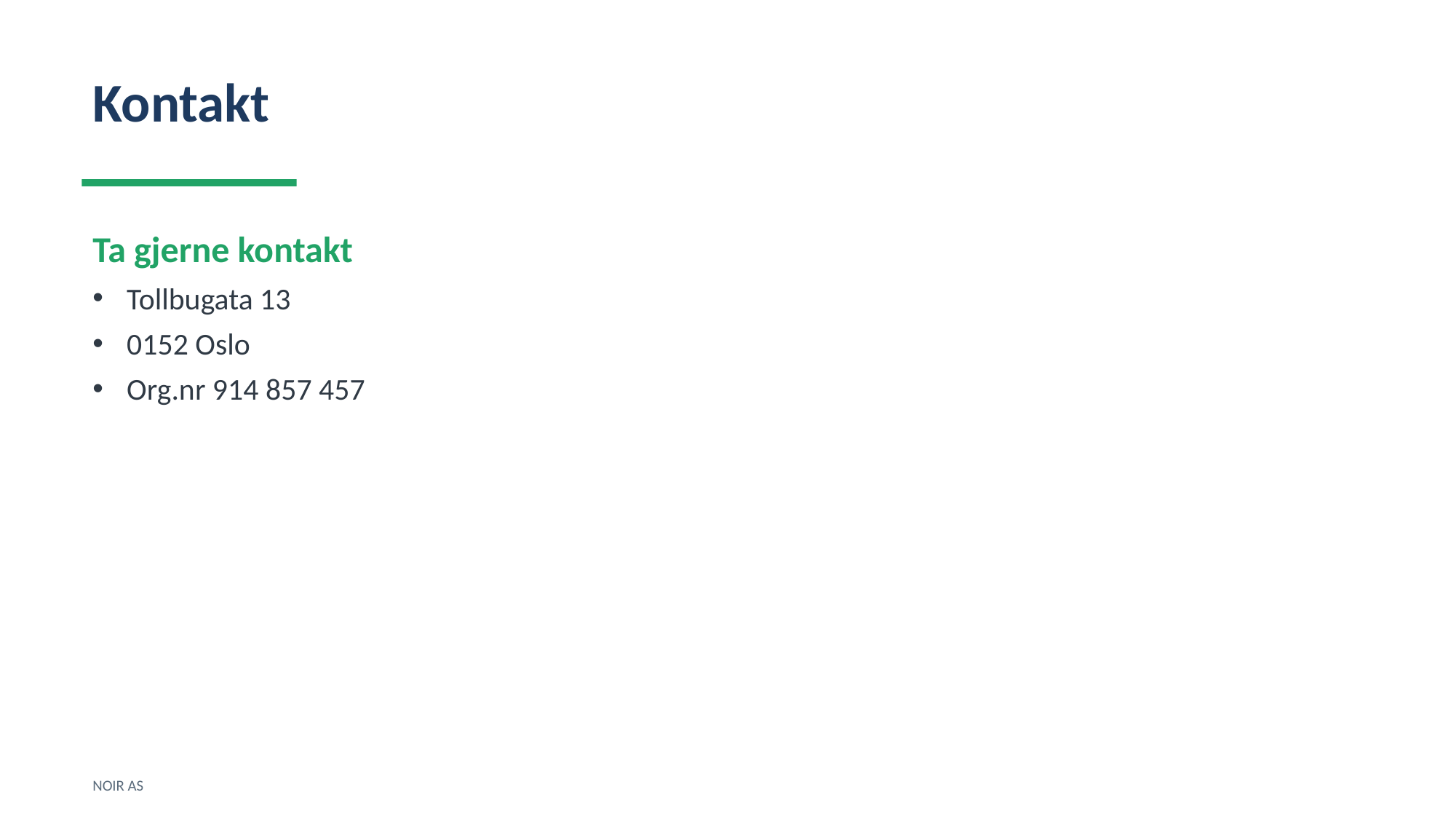

Kontakt

Ta gjerne kontakt
Tollbugata 13
0152 Oslo
Org.nr 914 857 457
NOIR AS